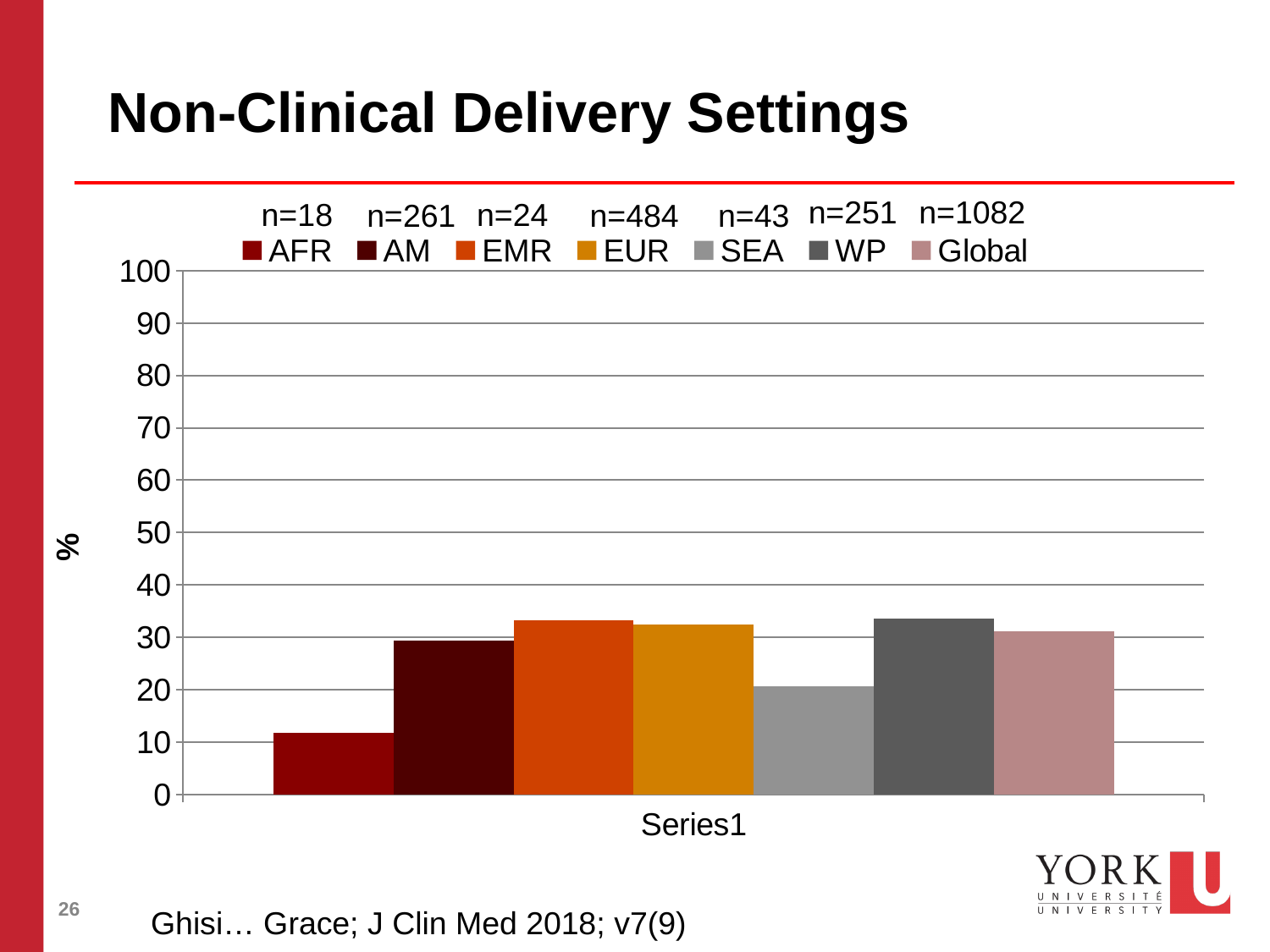

# Non-Clinical Delivery Settings

### Chart

| Category | AFR | AM | EMR | EUR | SEA | WP | Global |
|---|---|---|---|---|---|---|---|
|  | 11.8 | 29.3 | 33.3 | 32.4 | 20.7 | 33.5 | 31.1 |
n=251
n=1082
n=18
n=24
n=261
n=484
n=43
HIC
35.4%
Ghisi… Grace; J Clin Med 2018; v7(9)